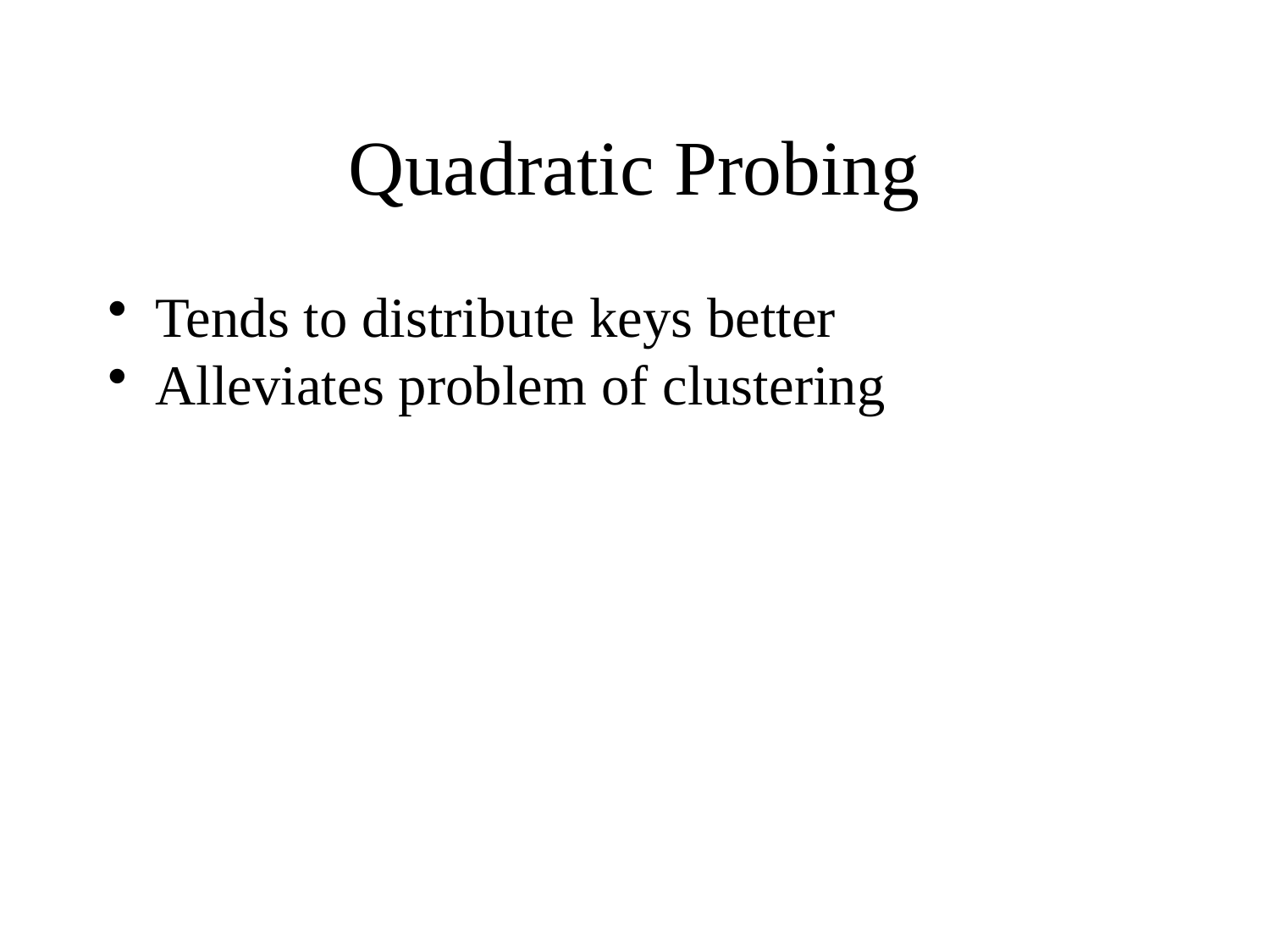

Quadratic Probing
Tends to distribute keys better
Alleviates problem of clustering